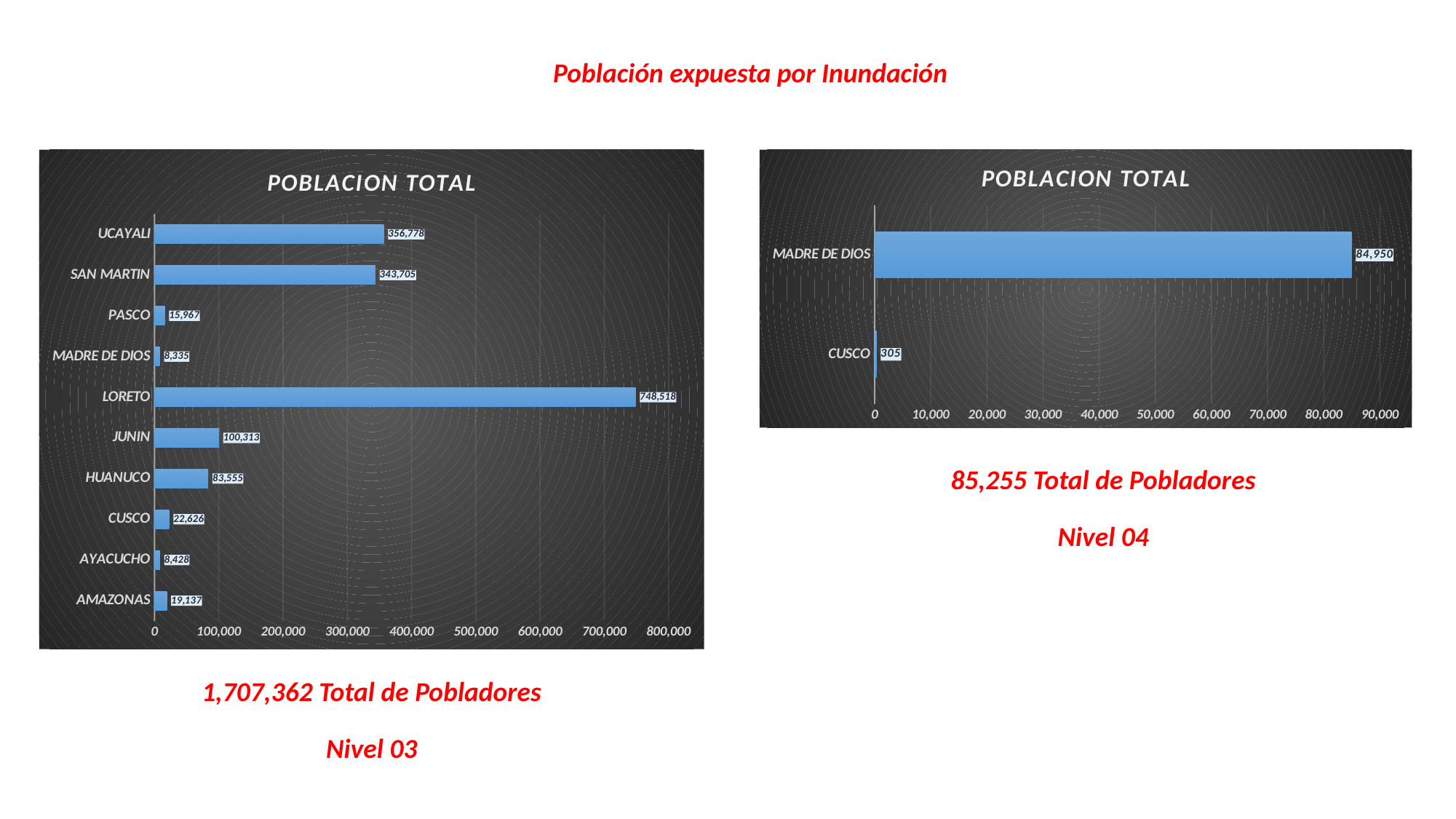

Población expuesta por Inundación

### Chart: POBLACION TOTAL

| Category | POBLACION TOTAL |
|---|---|
| AMAZONAS | 19137.0 |
| AYACUCHO | 8428.0 |
| CUSCO | 22626.0 |
| HUANUCO | 83555.0 |
| JUNIN | 100313.0 |
| LORETO | 748518.0 |
| MADRE DE DIOS | 8335.0 |
| PASCO | 15967.0 |
| SAN MARTIN | 343705.0 |
| UCAYALI | 356778.0 |

### Chart: POBLACION TOTAL

| Category | POBLACION TOTAL |
|---|---|
| CUSCO | 305.0 |
| MADRE DE DIOS | 84950.0 |
85,255 Total de Pobladores
Nivel 04
1,707,362 Total de Pobladores
Nivel 03